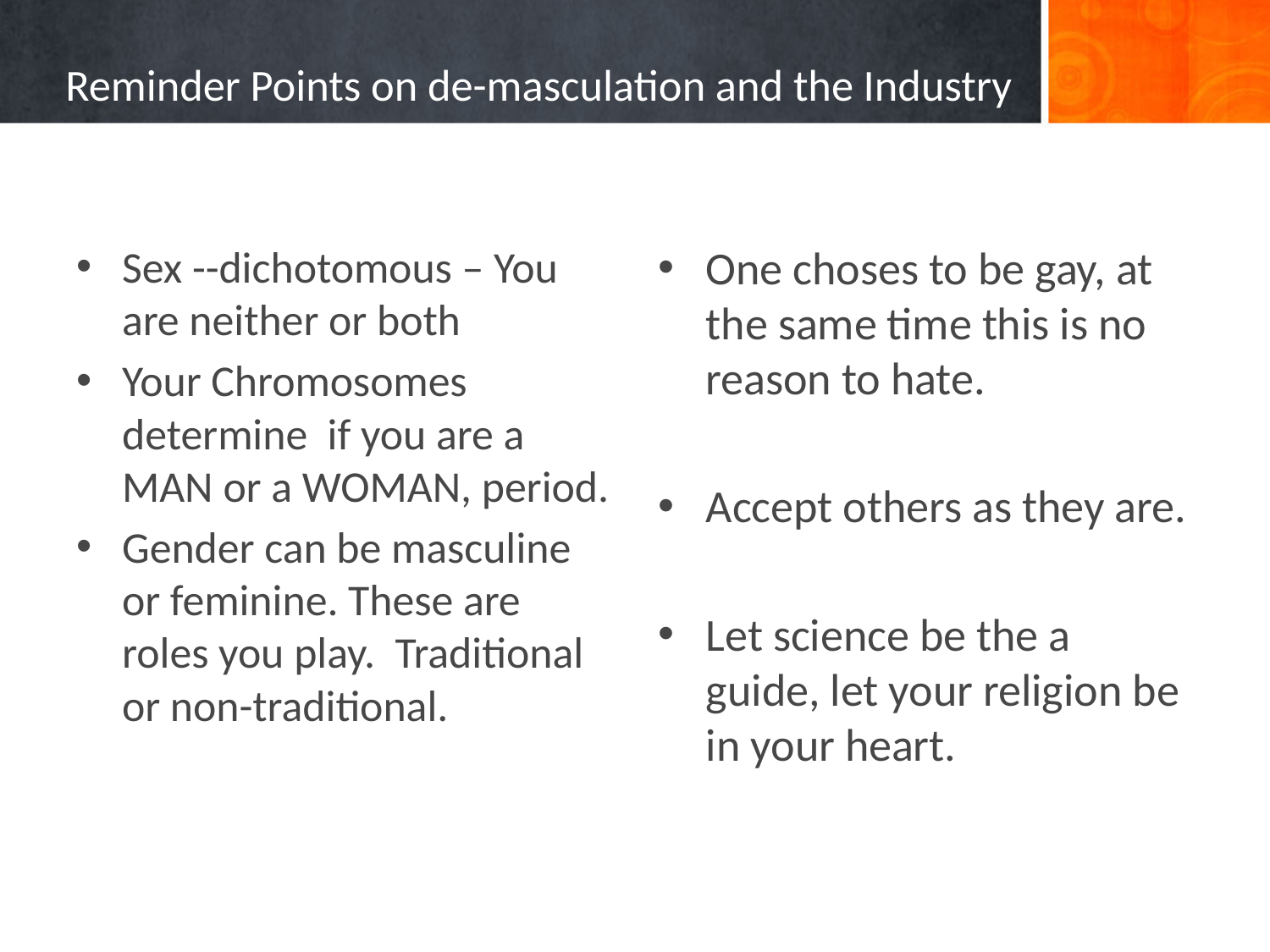

# Reminder Points on de-masculation and the Industry
One choses to be gay, at the same time this is no reason to hate.

Accept others as they are.

Let science be the a guide, let your religion be in your heart.
Sex --dichotomous – You are neither or both
Your Chromosomes determine  if you are a MAN or a WOMAN, period.
Gender can be masculine or feminine. These are roles you play.  Traditional or non-traditional.